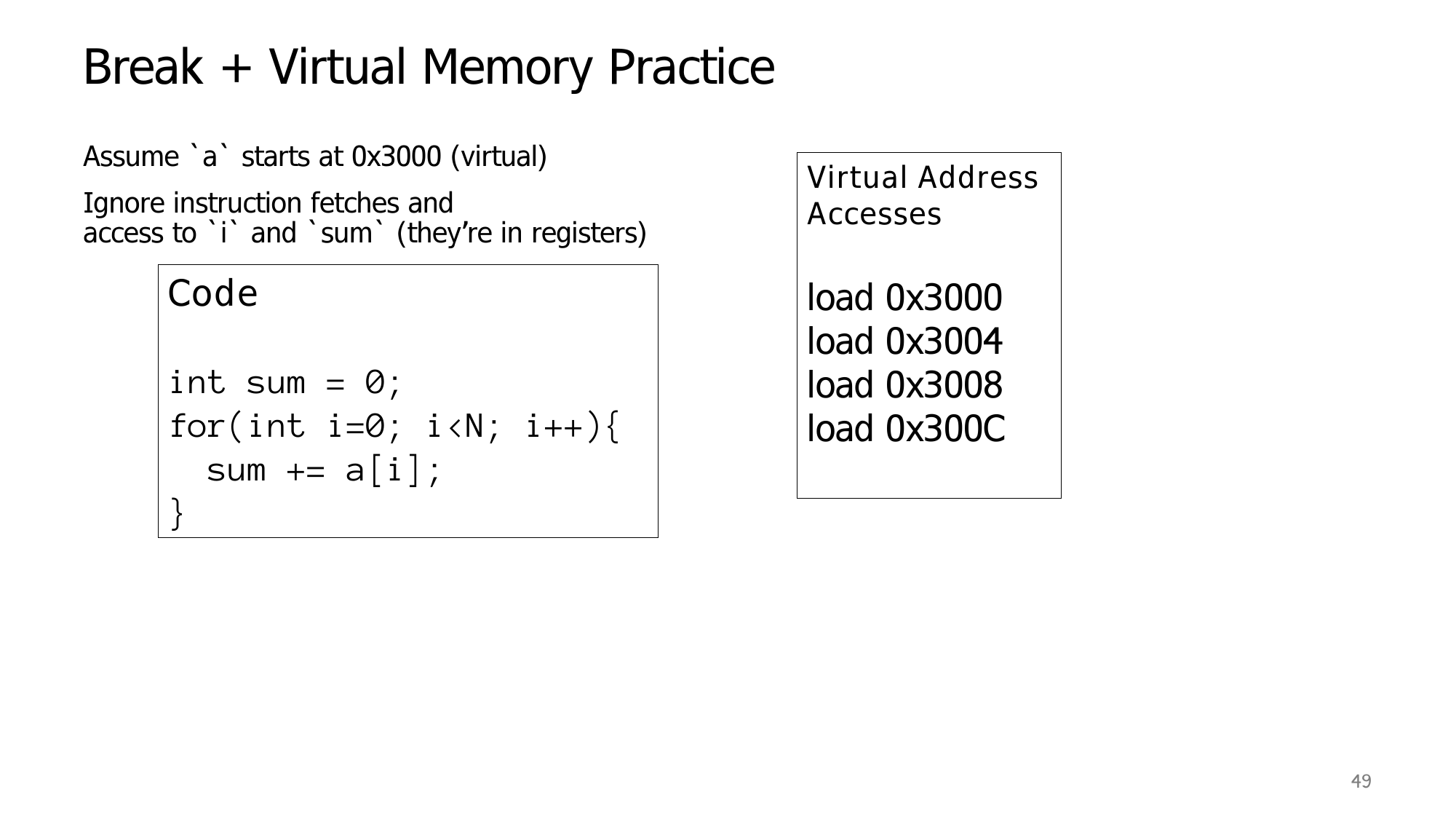

# Break + Virtual Memory Practice
Assume `a` starts at 0x3000 (virtual)
Ignore instruction fetches and
access to `i` and `sum` (they’re in registers)

Virtual Address
Accesses

load 0x3000
load 0x3004
load 0x3008
load 0x300C

Code

int sum = 0;
for(int i=0; i<N; i++){
  sum += a[i];
}
49